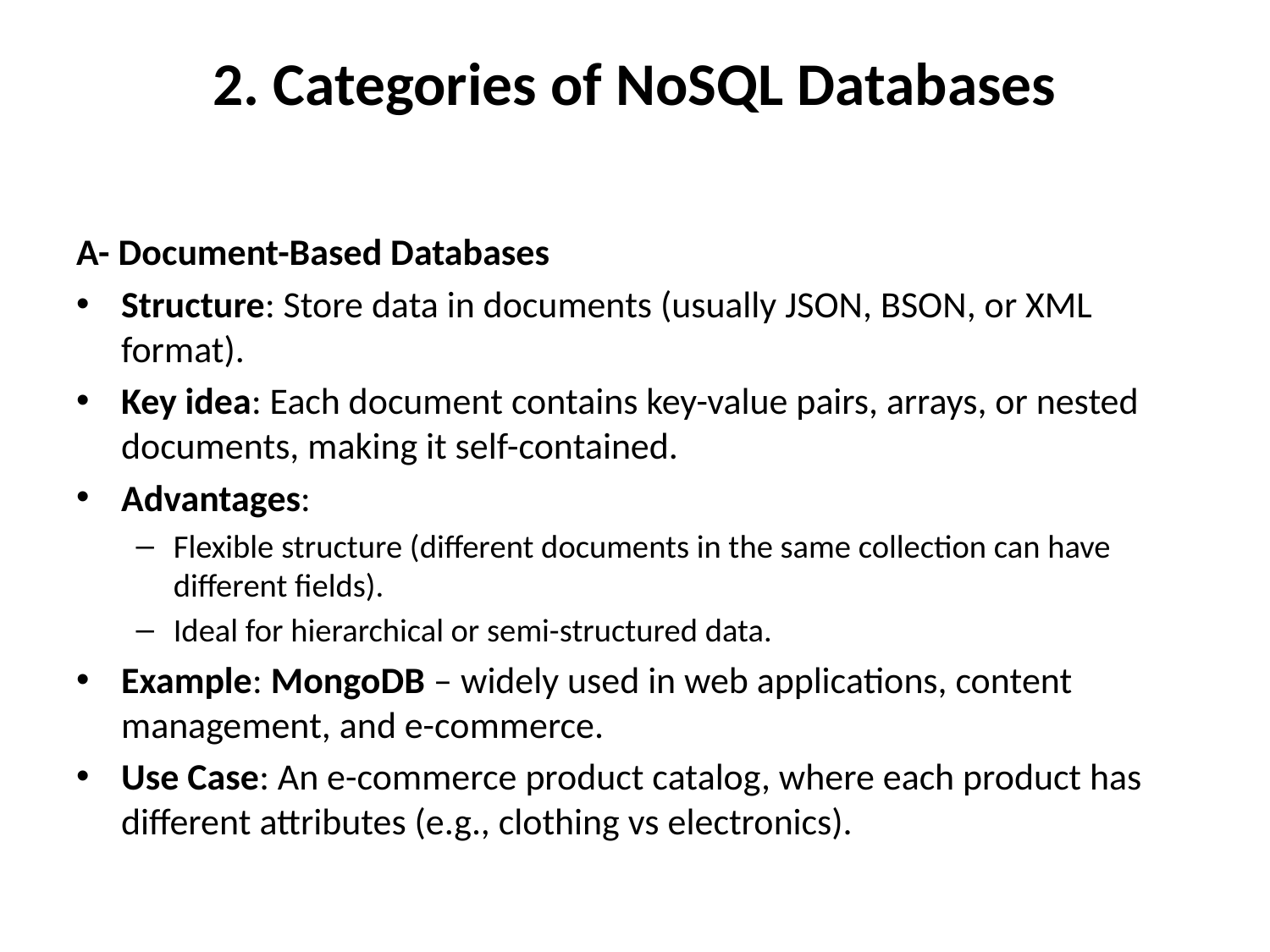

# 2. Categories of NoSQL Databases
A- Document-Based Databases
Structure: Store data in documents (usually JSON, BSON, or XML format).
Key idea: Each document contains key-value pairs, arrays, or nested documents, making it self-contained.
Advantages:
Flexible structure (different documents in the same collection can have different fields).
Ideal for hierarchical or semi-structured data.
Example: MongoDB – widely used in web applications, content management, and e-commerce.
Use Case: An e-commerce product catalog, where each product has different attributes (e.g., clothing vs electronics).